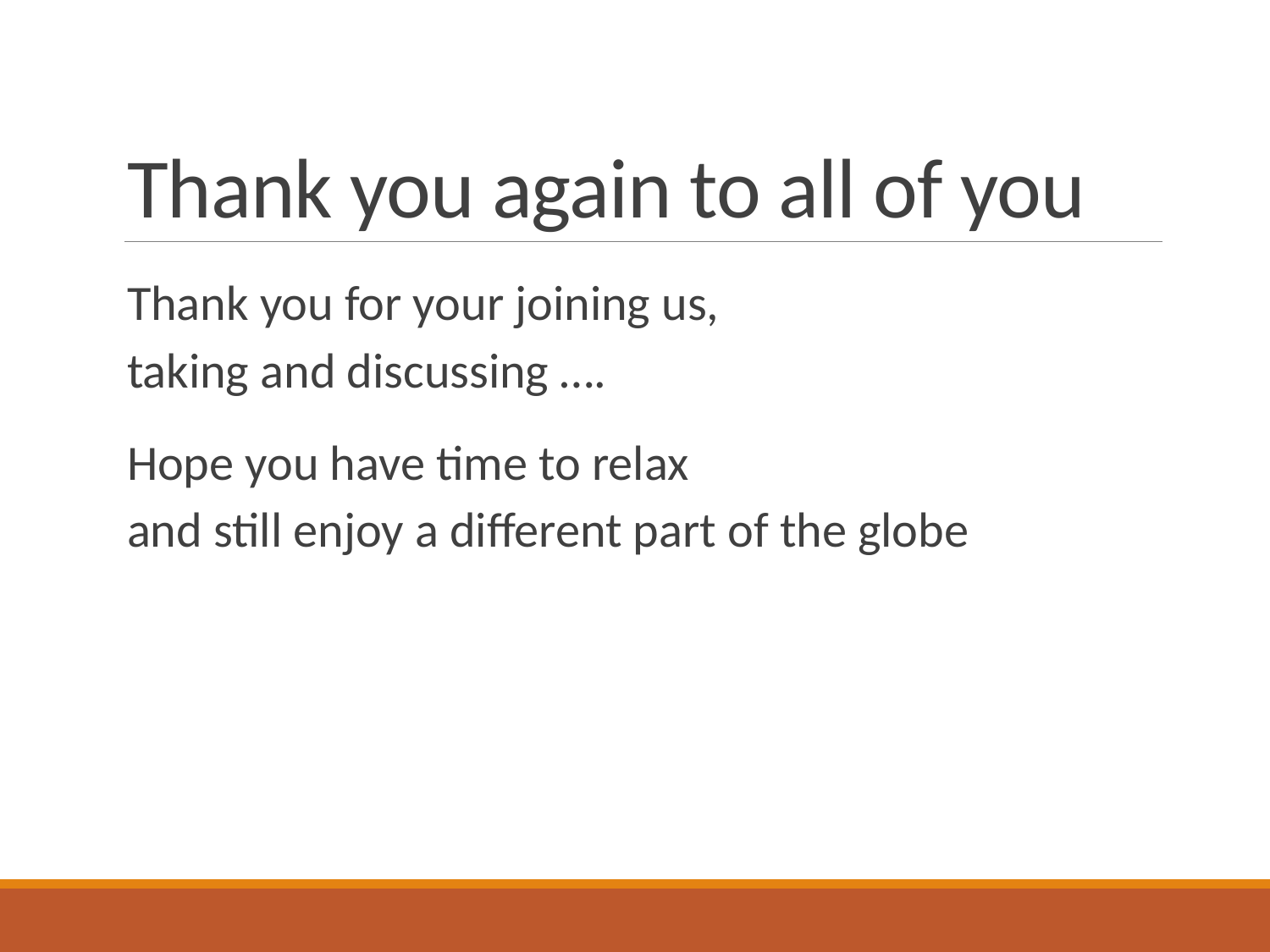

# Thank you again to all of you
Thank you for your joining us,
taking and discussing ….
Hope you have time to relax
and still enjoy a different part of the globe